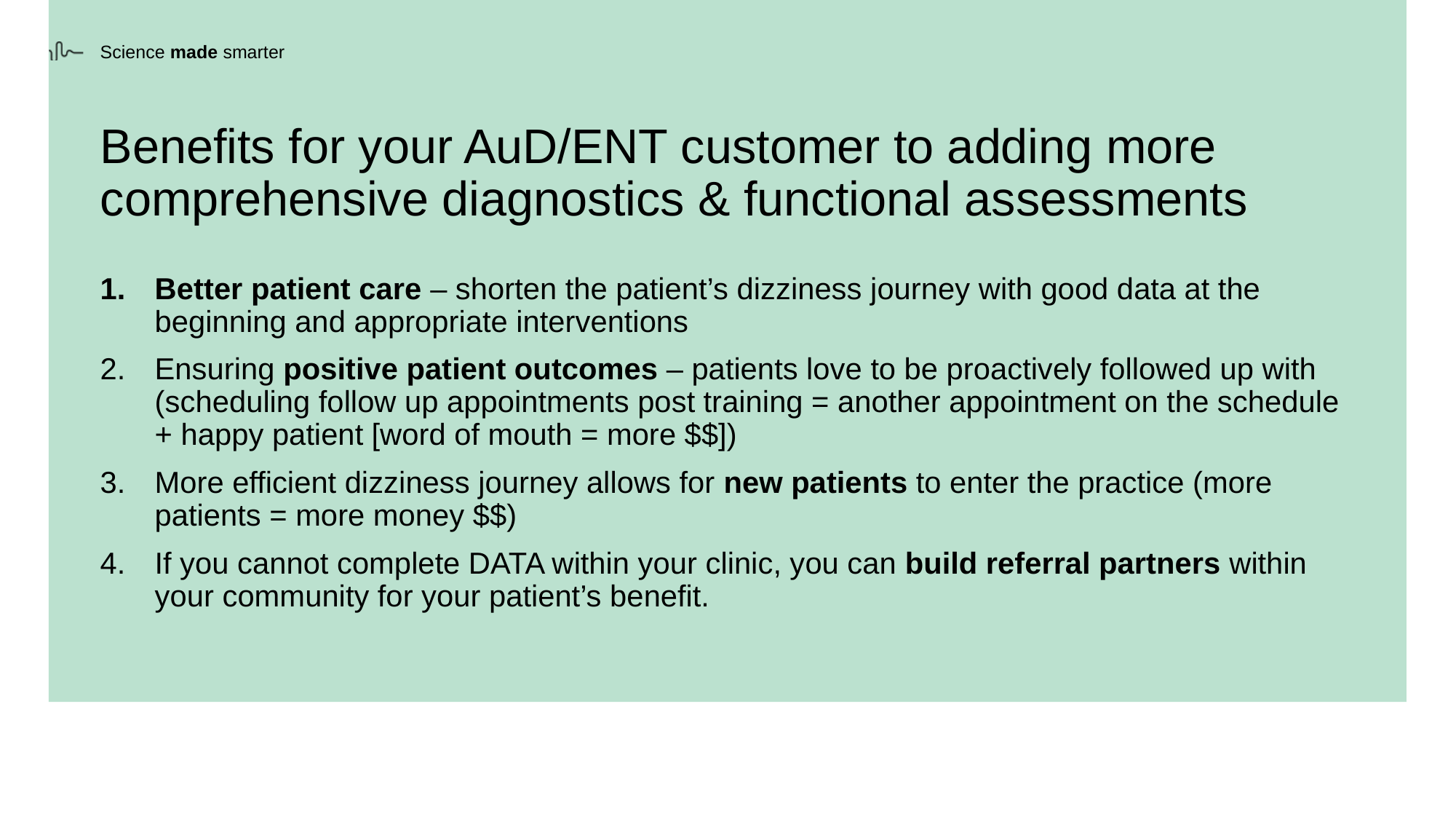

Benefits for your AuD/ENT customer to adding more comprehensive diagnostics & functional assessments
Better patient care – shorten the patient’s dizziness journey with good data at the beginning and appropriate interventions
Ensuring positive patient outcomes – patients love to be proactively followed up with (scheduling follow up appointments post training = another appointment on the schedule + happy patient [word of mouth = more $$])
More efficient dizziness journey allows for new patients to enter the practice (more patients = more money $$)
If you cannot complete DATA within your clinic, you can build referral partners within your community for your patient’s benefit.